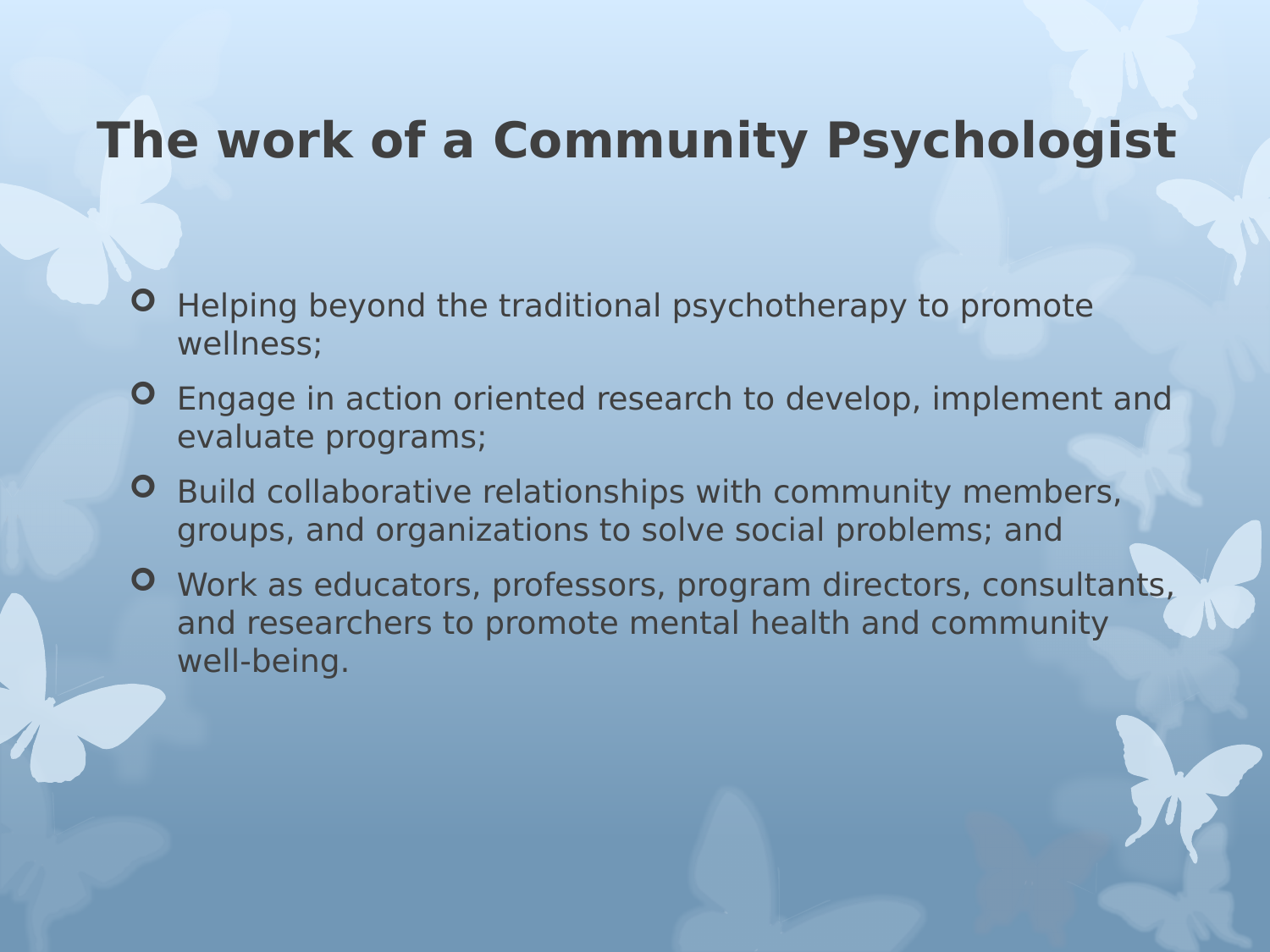

# The work of a Community Psychologist
Helping beyond the traditional psychotherapy to promote wellness;
Engage in action oriented research to develop, implement and evaluate programs;
Build collaborative relationships with community members, groups, and organizations to solve social problems; and
Work as educators, professors, program directors, consultants, and researchers to promote mental health and community well-being.